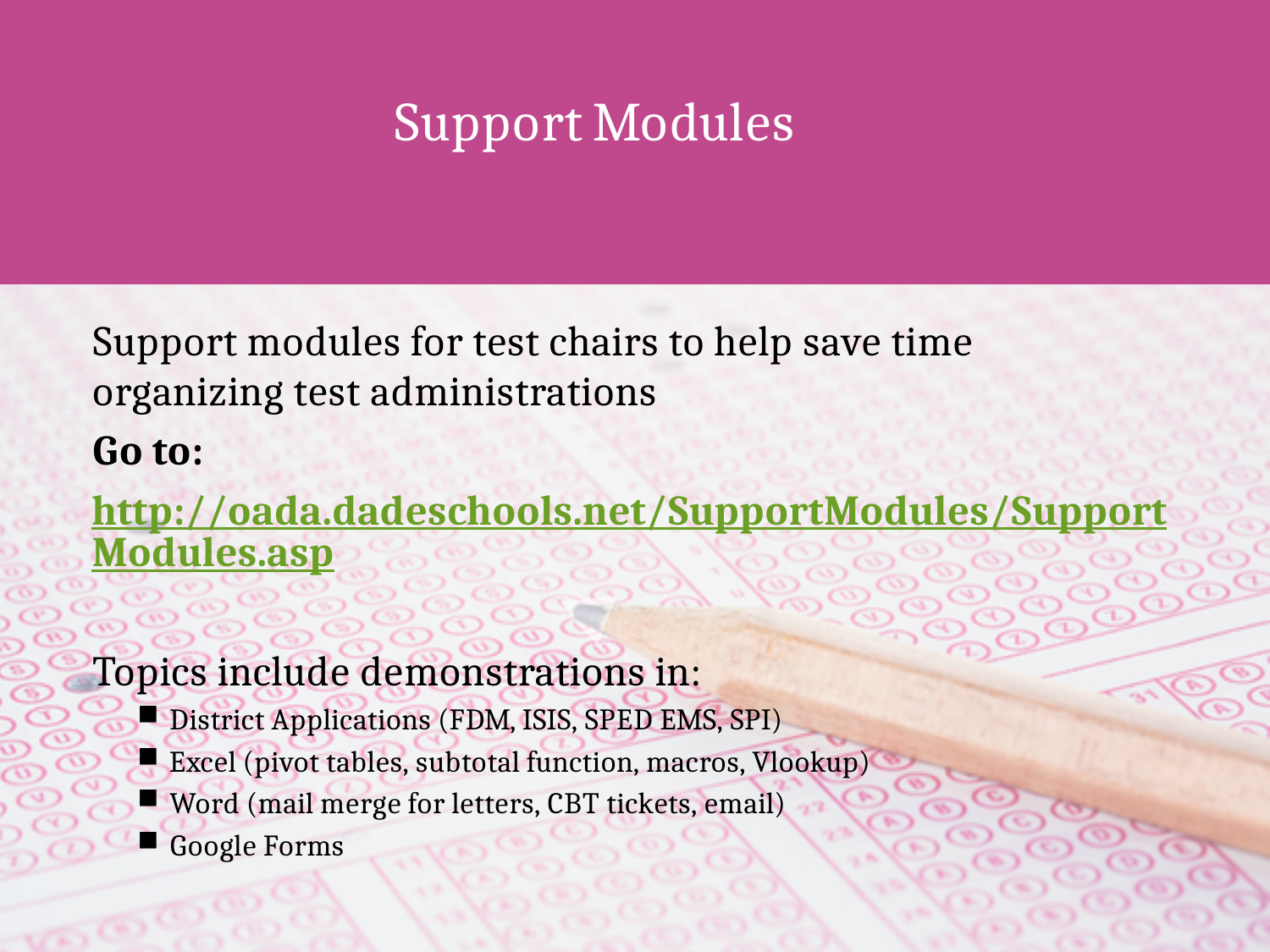

# Support Modules
Support modules for test chairs to help save time organizing test administrations
Go to:
http://oada.dadeschools.net/SupportModules/SupportModules.asp

Topics include demonstrations in:
District Applications (FDM, ISIS, SPED EMS, SPI)
Excel (pivot tables, subtotal function, macros, Vlookup)
Word (mail merge for letters, CBT tickets, email)
Google Forms